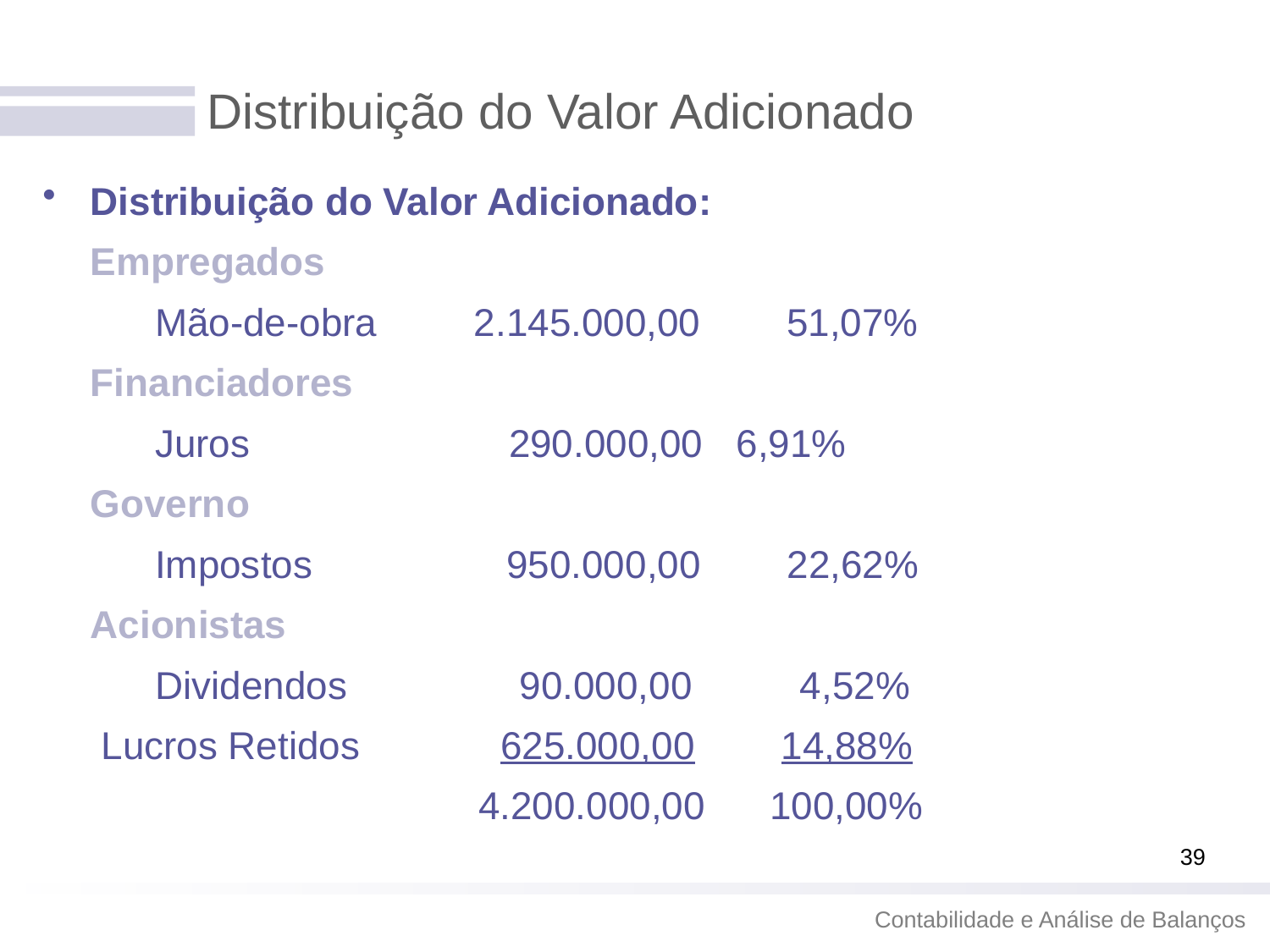

# Distribuição do Valor Adicionado
Distribuição do Valor Adicionado:
Empregados
      Mão-de-obra         2.145.000,00        51,07%
Financiadores
      Juros                        290.000,00	 6,91%
Governo
      Impostos                  950.000,00        22,62%
Acionistas
      Dividendos                90.000,00          4,52%
 Lucros Retidos             625.000,00        14,88%
                                    4.200.000,00      100,00%
39